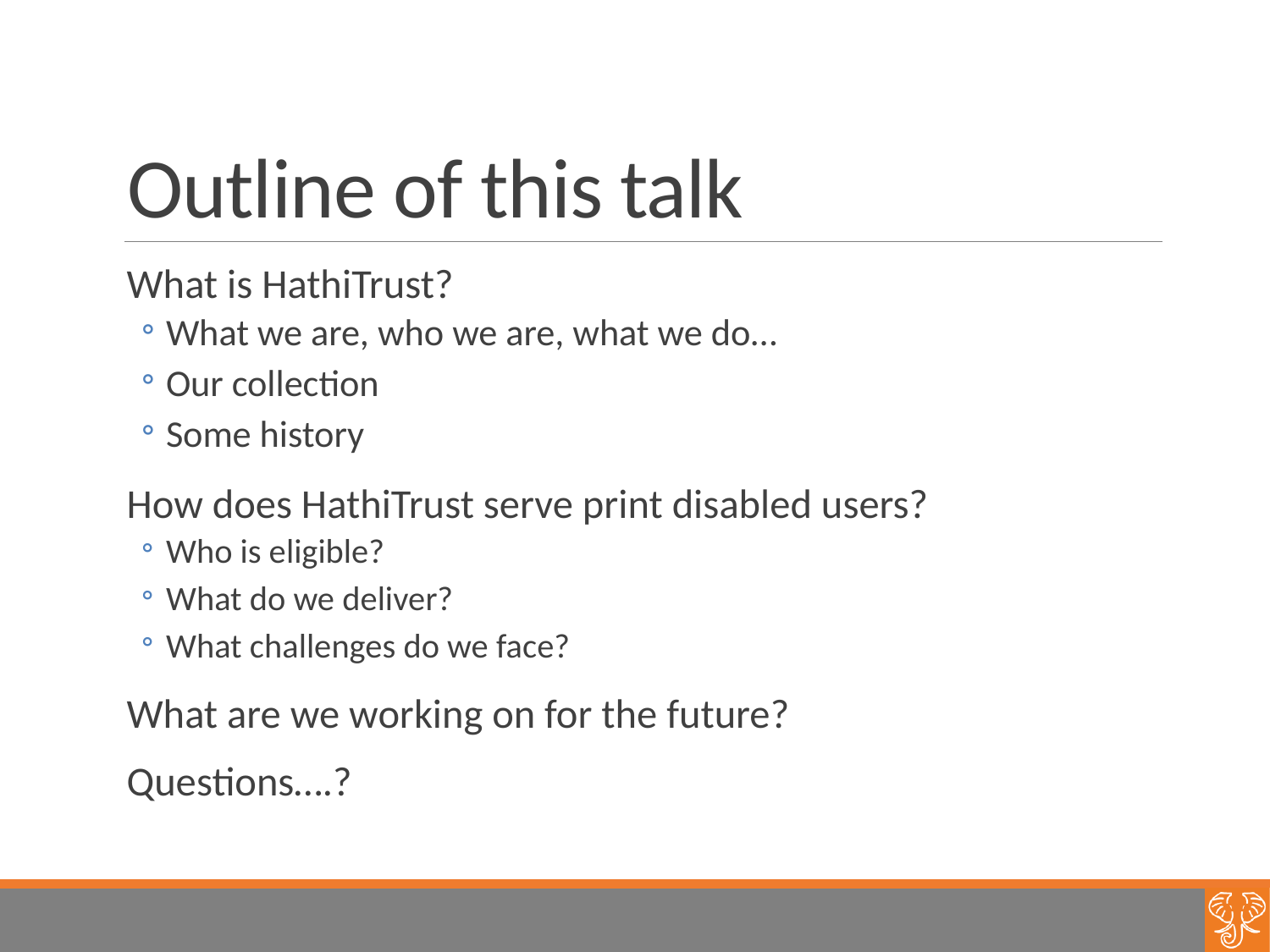

# Outline of this talk
What is HathiTrust?
What we are, who we are, what we do…
Our collection
Some history
How does HathiTrust serve print disabled users?
Who is eligible?
What do we deliver?
What challenges do we face?
What are we working on for the future?
Questions….?